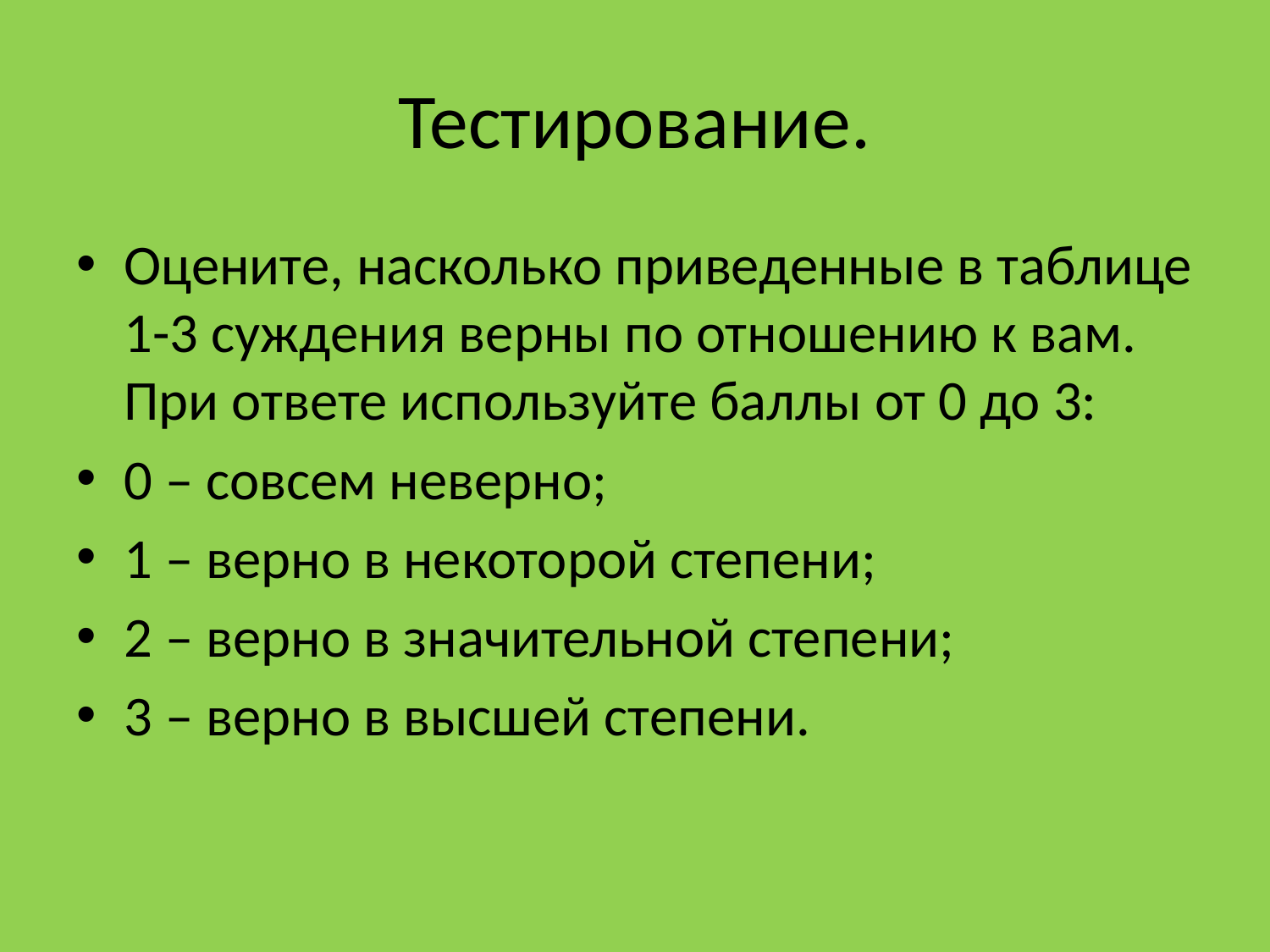

# Тестирование.
Оцените, насколько приведенные в таблице 1-3 суждения верны по отношению к вам. При ответе используйте баллы от 0 до 3:
0 – совсем неверно;
1 – верно в некоторой степени;
2 – верно в значительной степени;
3 – верно в высшей степени.